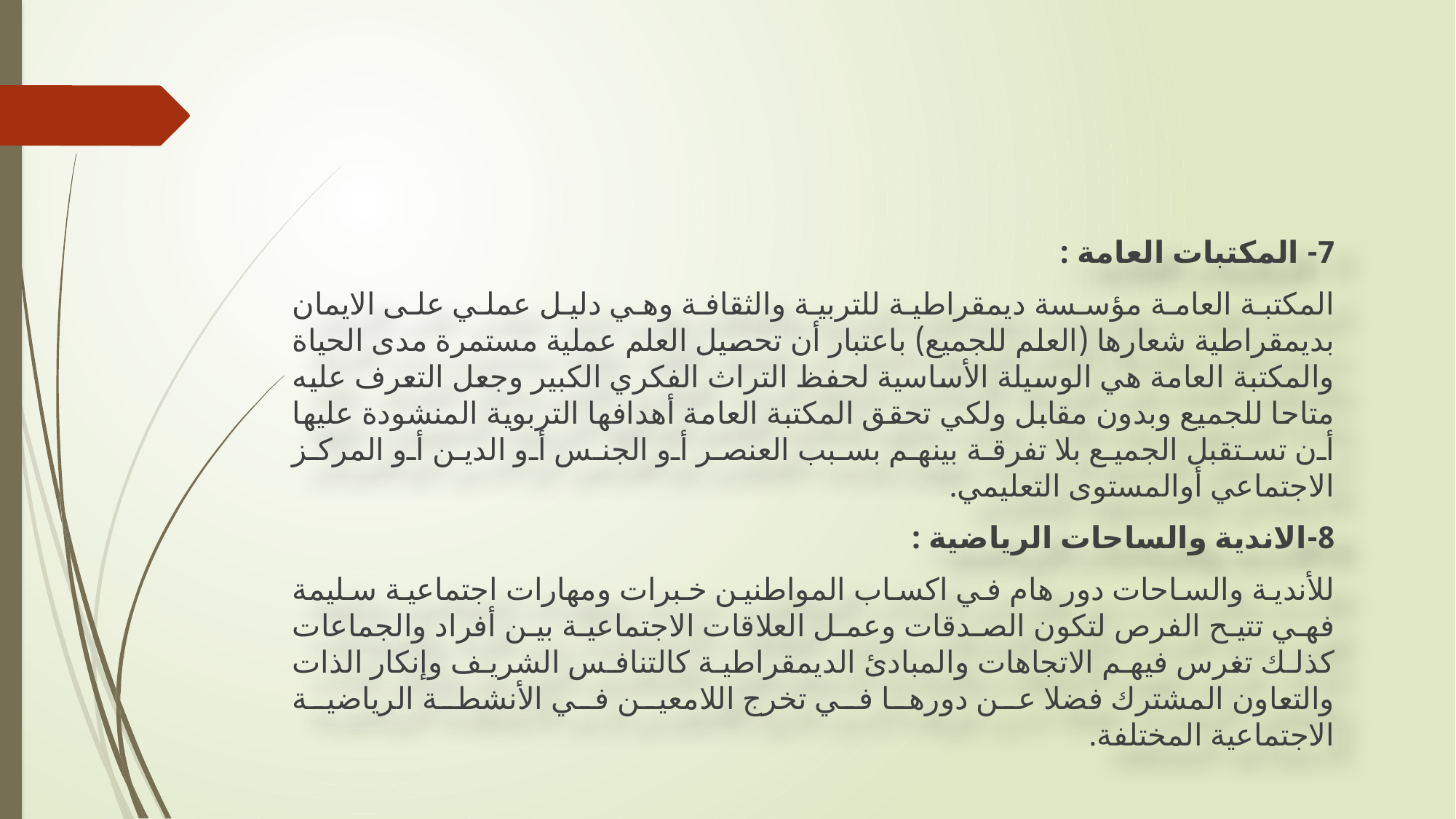

#
7- المكتبات العامة :
المكتبة العامة مؤسسة ديمقراطية للتربية والثقافة وهي دليل عملي على الايمان بديمقراطية شعارها (العلم للجميع) باعتبار أن تحصيل العلم عملية مستمرة مدى الحياة والمكتبة العامة هي الوسيلة الأساسية لحفظ التراث الفكري الكبير وجعل التعرف عليه متاحا للجميع وبدون مقابل ولكي تحقق المكتبة العامة أهدافها التربوية المنشودة عليها أن تستقبل الجميع بلا تفرقة بينهم بسبب العنصر أو الجنس أو الدين أو المركز الاجتماعي أوالمستوى التعليمي.
8-الاندية والساحات الرياضية :
للأندية والساحات دور هام في اكساب المواطنين خبرات ومهارات اجتماعية سليمة فهي تتيح الفرص لتكون الصدقات وعمل العلاقات الاجتماعية بين أفراد والجماعات كذلك تغرس فيهم الاتجاهات والمبادئ الديمقراطية كالتنافس الشريف وإنكار الذات والتعاون المشترك فضلا عن دورها في تخرج اللامعين في الأنشطة الرياضية الاجتماعية المختلفة.